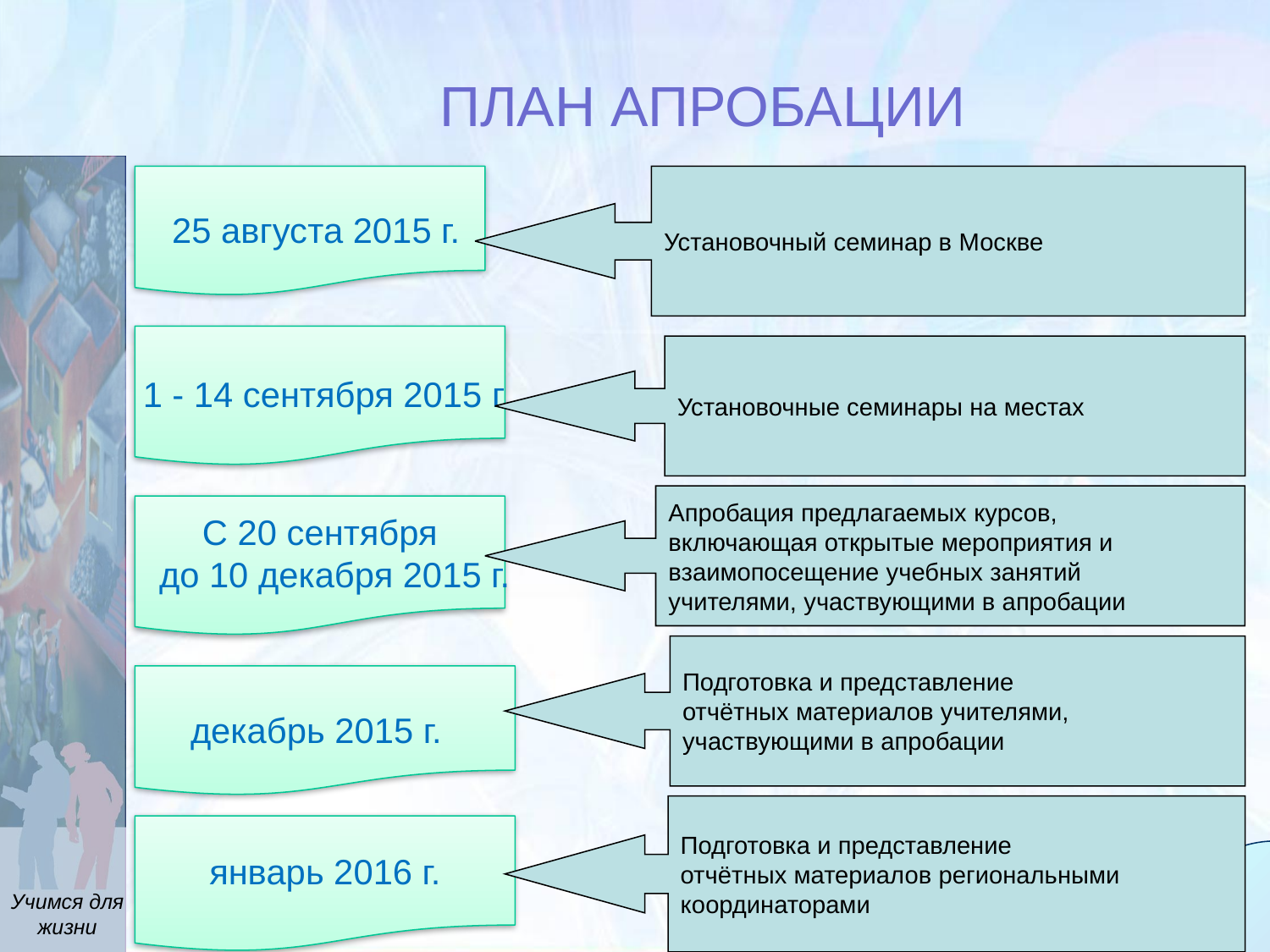

ПЛАН АПРОБАЦИИ
    25 августа 2015 г.
Установочный семинар в Москве
     1 - 14 сентября 2015 г..
Установочные семинары на местах
Апробация предлагаемых курсов,
включающая открытые мероприятия и
взаимопосещение учебных занятий
учителями, участвующими в апробации
С 20 сентября
     до 10 декабря 2015 г.
Подготовка и представление
отчётных материалов учителями,
участвующими в апробации
декабрь 2015 г.
Подготовка и представление
отчётных материалов региональными
координаторами
январь 2016 г.